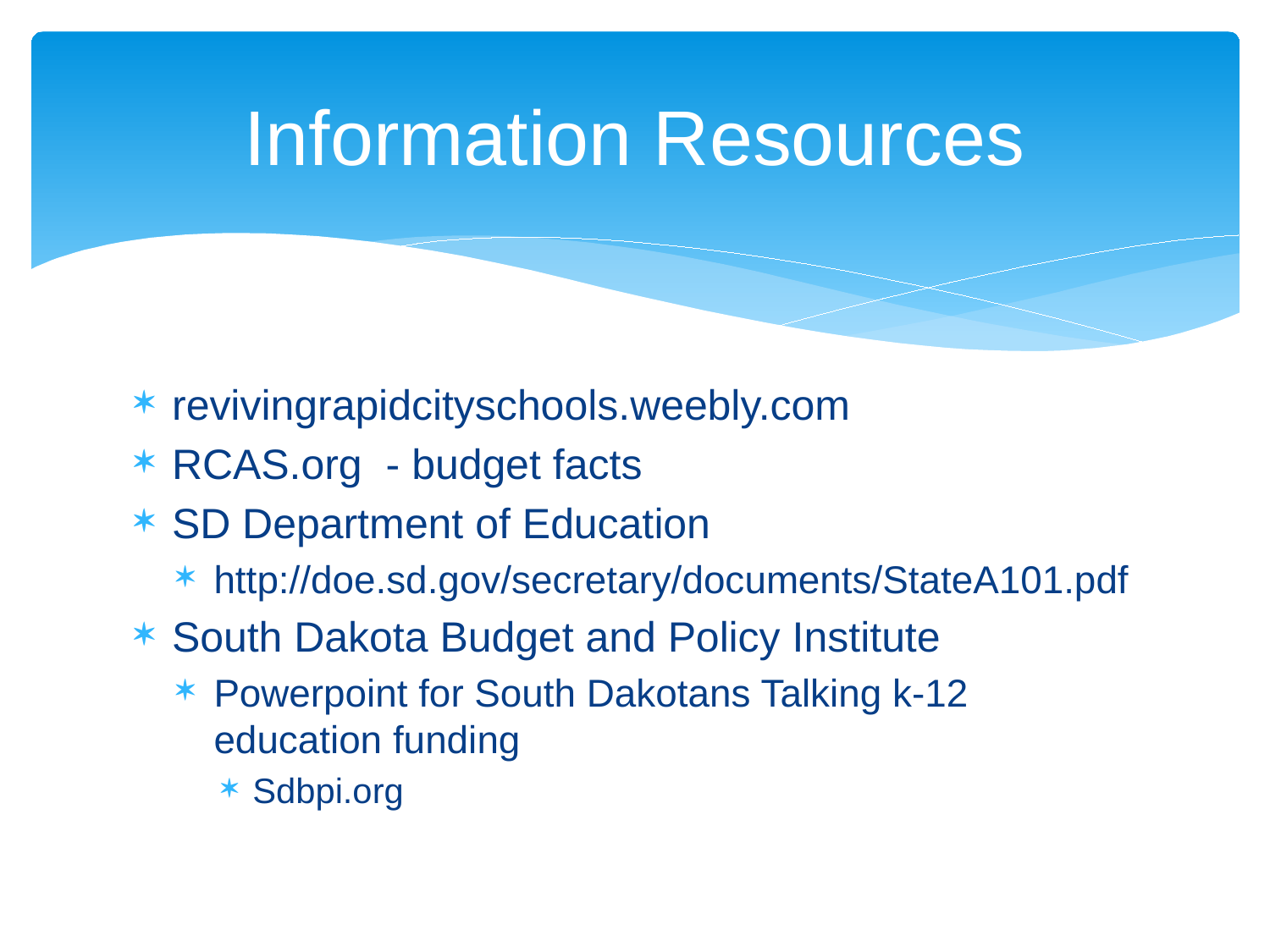

# Information Resources
revivingrapidcityschools.weebly.com
RCAS.org  - budget facts
SD Department of Education
http://doe.sd.gov/secretary/documents/StateA101.pdf
South Dakota Budget and Policy Institute
Powerpoint for South Dakotans Talking k-12 education funding
Sdbpi.org